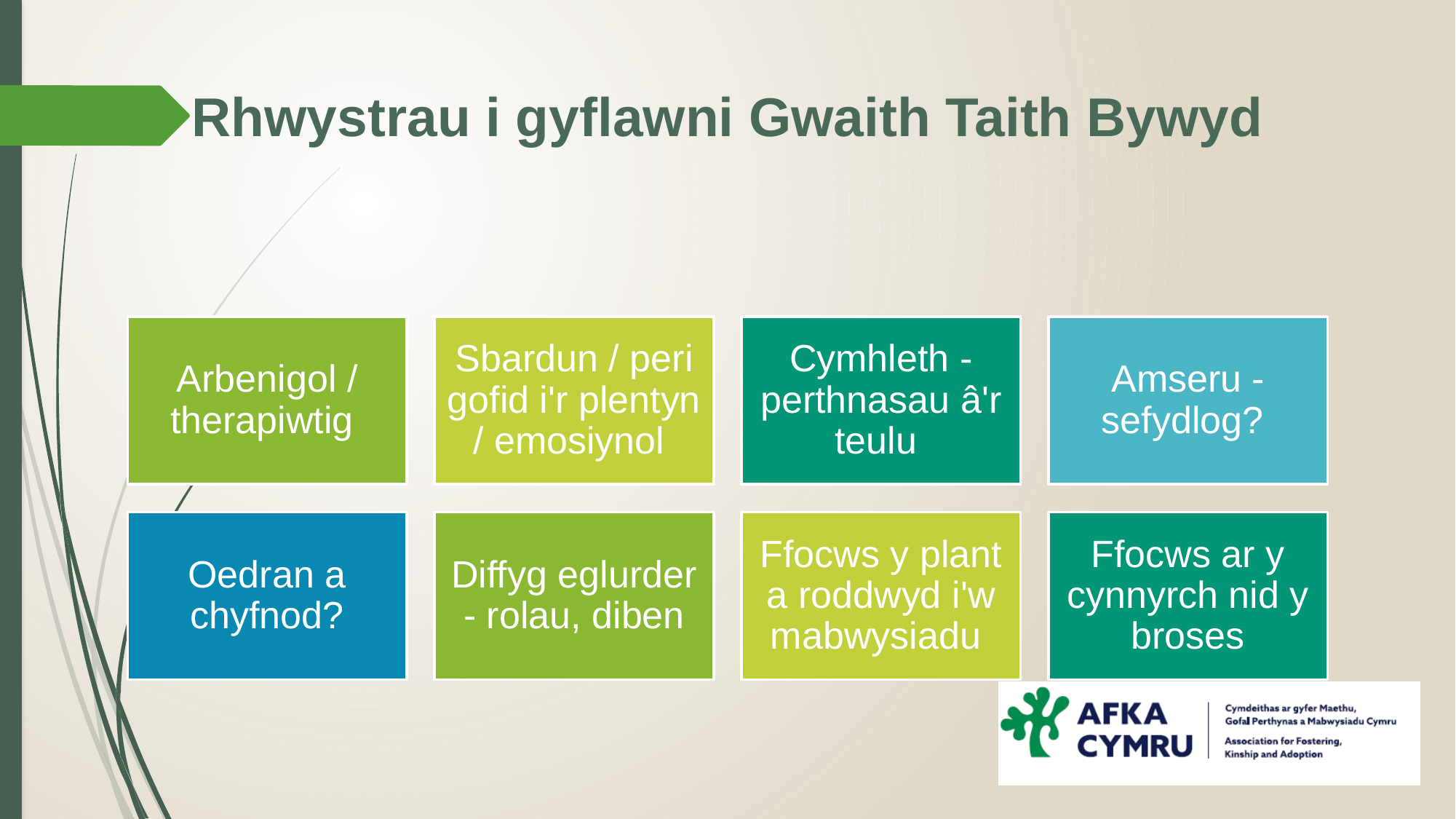

# Rhwystrau i gyflawni Gwaith Taith Bywyd
Arbenigol / therapiwtig
Sbardun / peri gofid i'r plentyn / emosiynol
Cymhleth - perthnasau â'r teulu
Amseru - sefydlog?
Oedran a chyfnod?
Diffyg eglurder - rolau, diben
Ffocws y plant a roddwyd i'w mabwysiadu
Ffocws ar y cynnyrch nid y broses